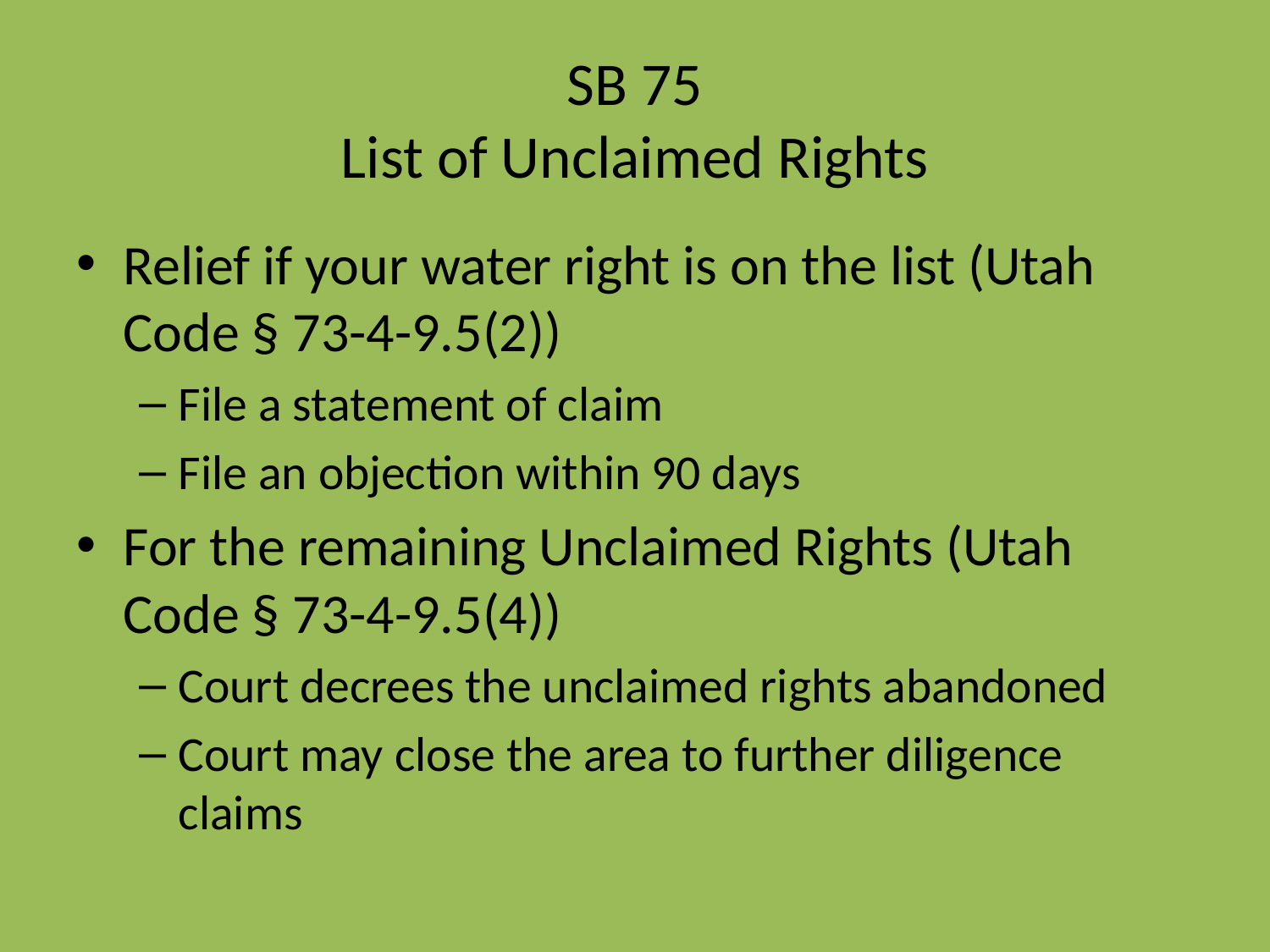

# SB 75 List of Unclaimed Rights
Relief if your water right is on the list (Utah Code § 73-4-9.5(2))
File a statement of claim
File an objection within 90 days
For the remaining Unclaimed Rights (Utah Code § 73-4-9.5(4))
Court decrees the unclaimed rights abandoned
Court may close the area to further diligence claims